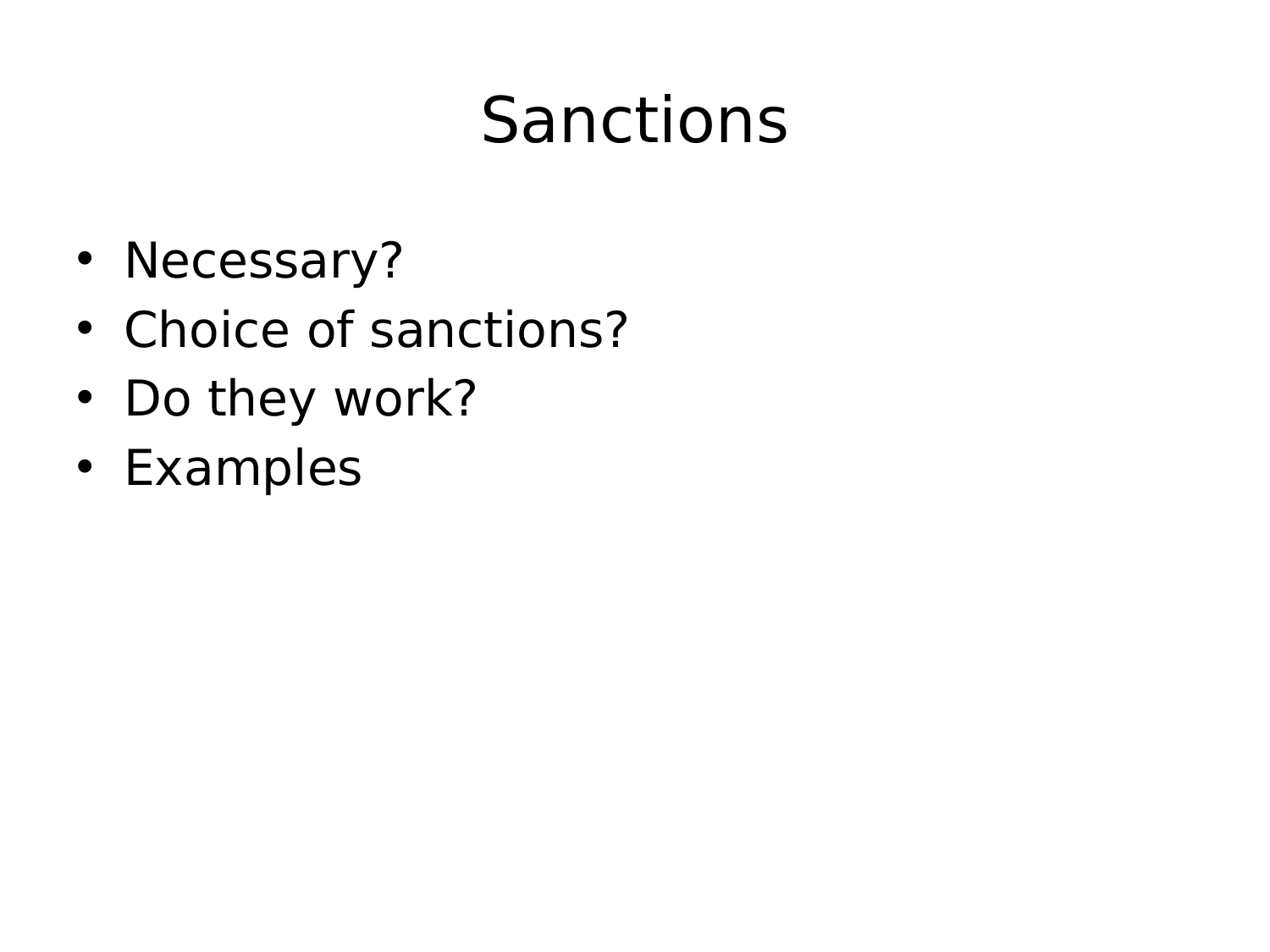

# Sanctions
Necessary?
Choice of sanctions?
Do they work?
Examples